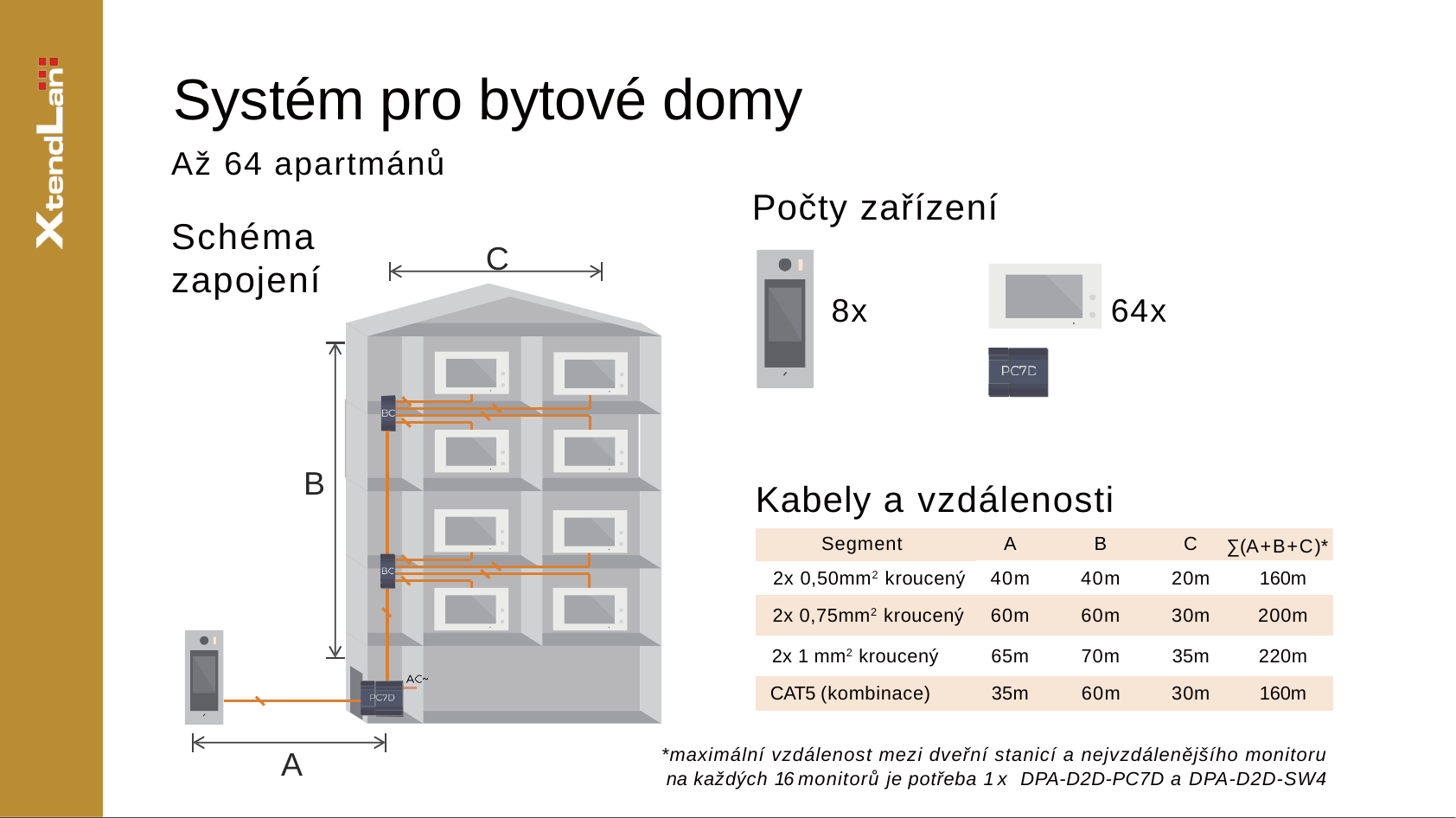

# Systém pro bytové domy
Až 64 apartmánů
Počty zařízení
Schéma zapojení
C

8x
64x

B
Kabely a vzdálenosti
| Segment | A | B | C |  |
| --- | --- | --- | --- | --- |
| 2x 0,50mm2 kroucený | 40m | 40m | 20m | 160m |
| 2x 0,75mm2 kroucený | 60m | 60m | 30m | 200m |
| 2x 1 mm2 kroucený | 65m | 70m | 35m | 220m |
| CAT5 (kombinace) | 35m | 60m | 30m | 160m |

∑(A+B+C)*

*maximální vzdálenost mezi dveřní stanicí a nejvzdálenějšího monitoru
 na každých 16 monitorů je potřeba 1   x      DPA-D2D-PC7D a DPA-D2D-SW4
A